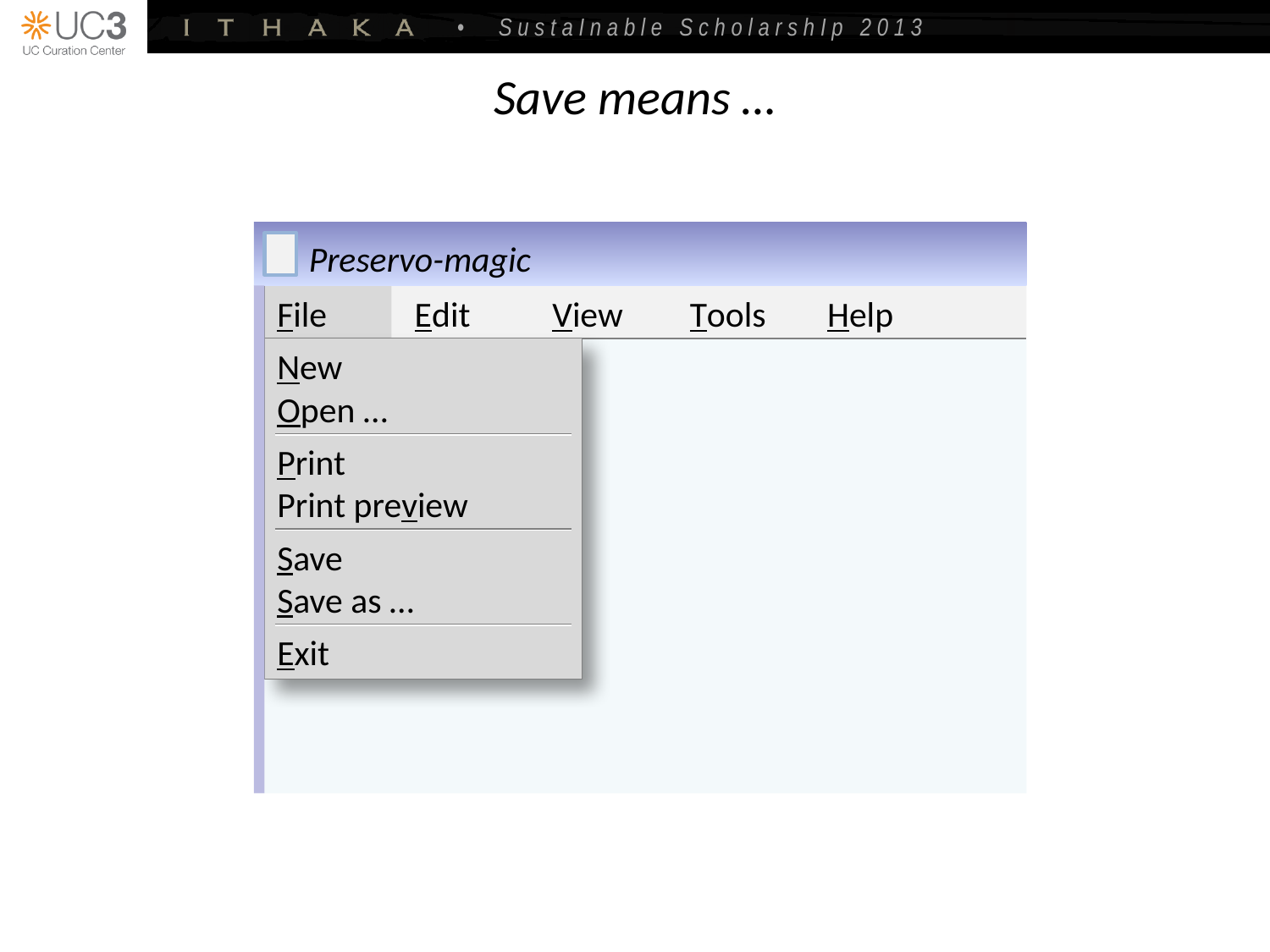

# Save means …

Preservo-magic

File
Edit
View
Tools
Help

New
Open …
Print
Print preview
Save
Save as …
Exit